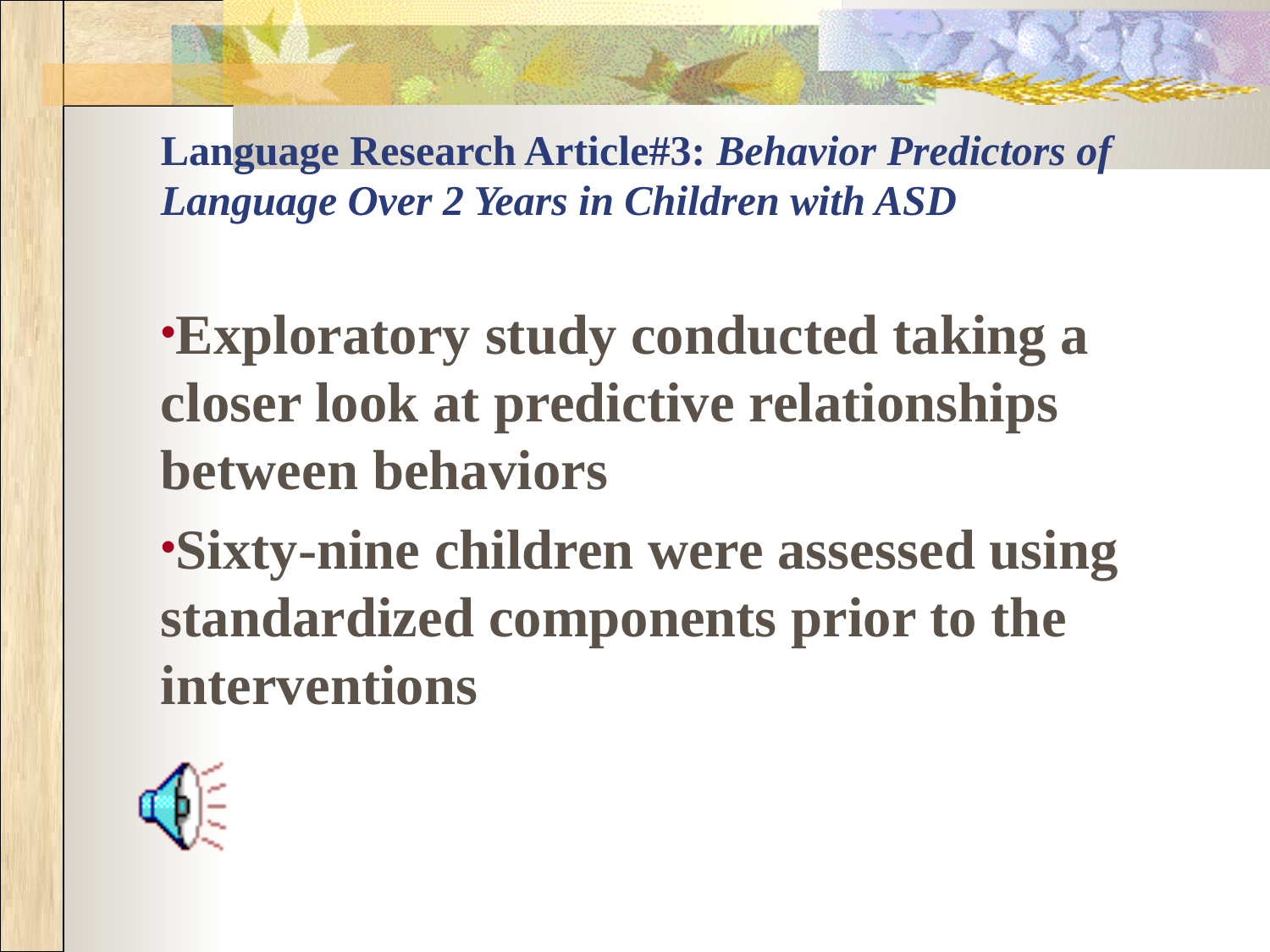

# Language Research Article#3: Behavior Predictors of Language Over 2 Years in Children with ASD
Exploratory study conducted taking a closer look at predictive relationships between behaviors
Sixty-nine children were assessed using standardized components prior to the interventions